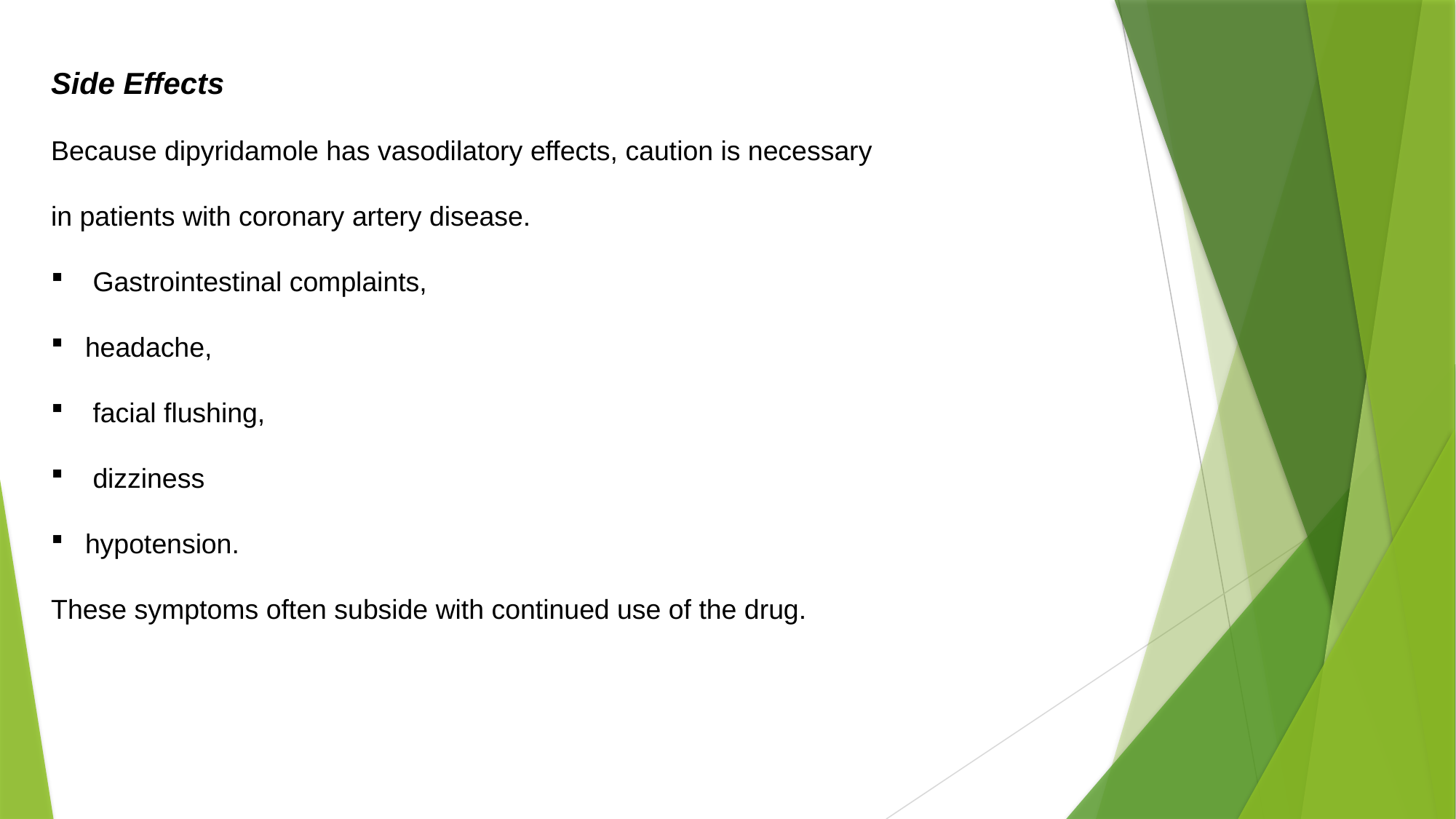

Side Effects
Because dipyridamole has vasodilatory effects, caution is necessary
in patients with coronary artery disease.
 Gastrointestinal complaints,
headache,
 facial flushing,
 dizziness
hypotension.
These symptoms often subside with continued use of the drug.